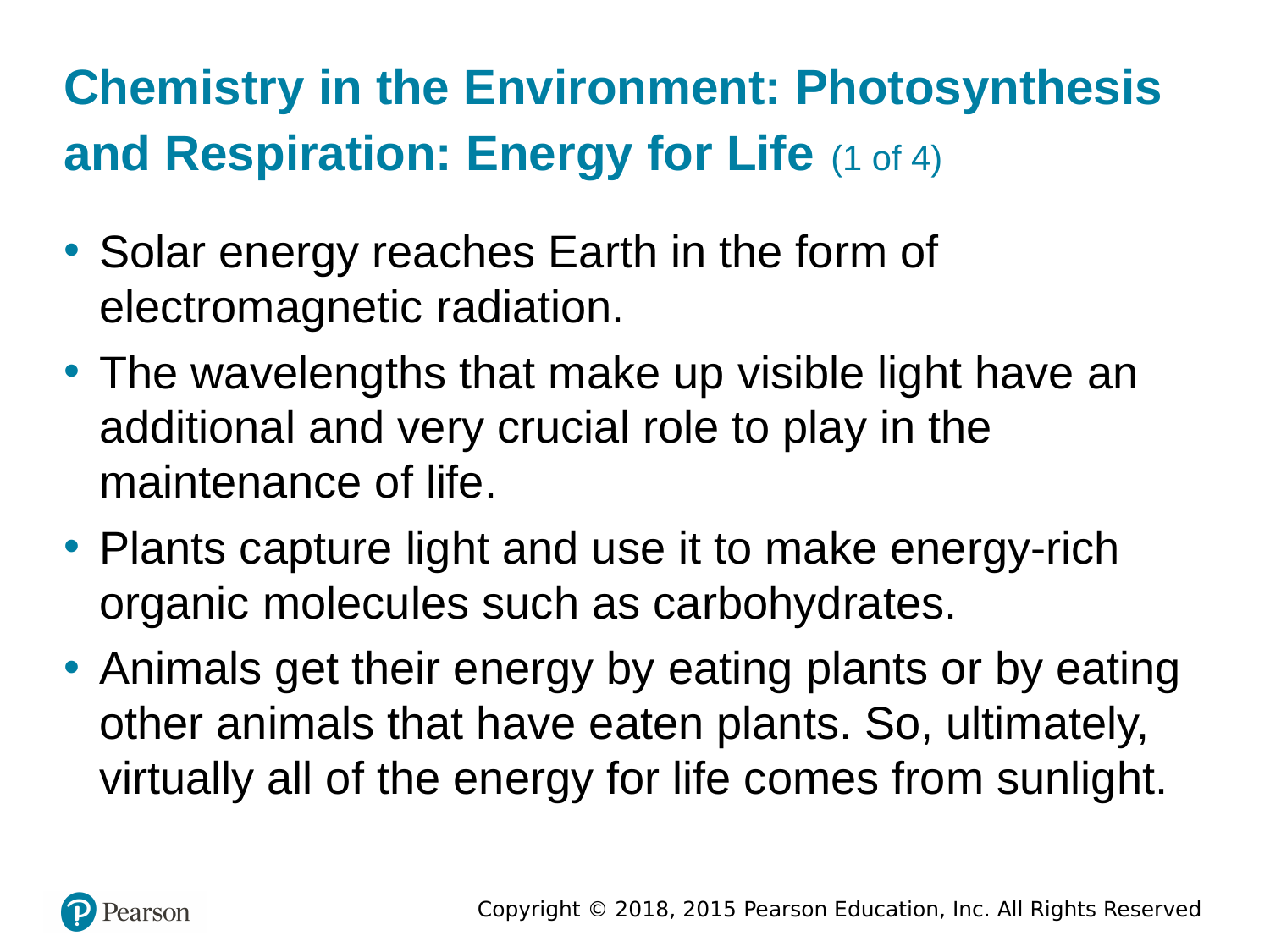

# Chemistry in the Environment: Photosynthesis and Respiration: Energy for Life (1 of 4)
Solar energy reaches Earth in the form of electromagnetic radiation.
The wavelengths that make up visible light have an additional and very crucial role to play in the maintenance of life.
Plants capture light and use it to make energy-rich organic molecules such as carbohydrates.
Animals get their energy by eating plants or by eating other animals that have eaten plants. So, ultimately, virtually all of the energy for life comes from sunlight.